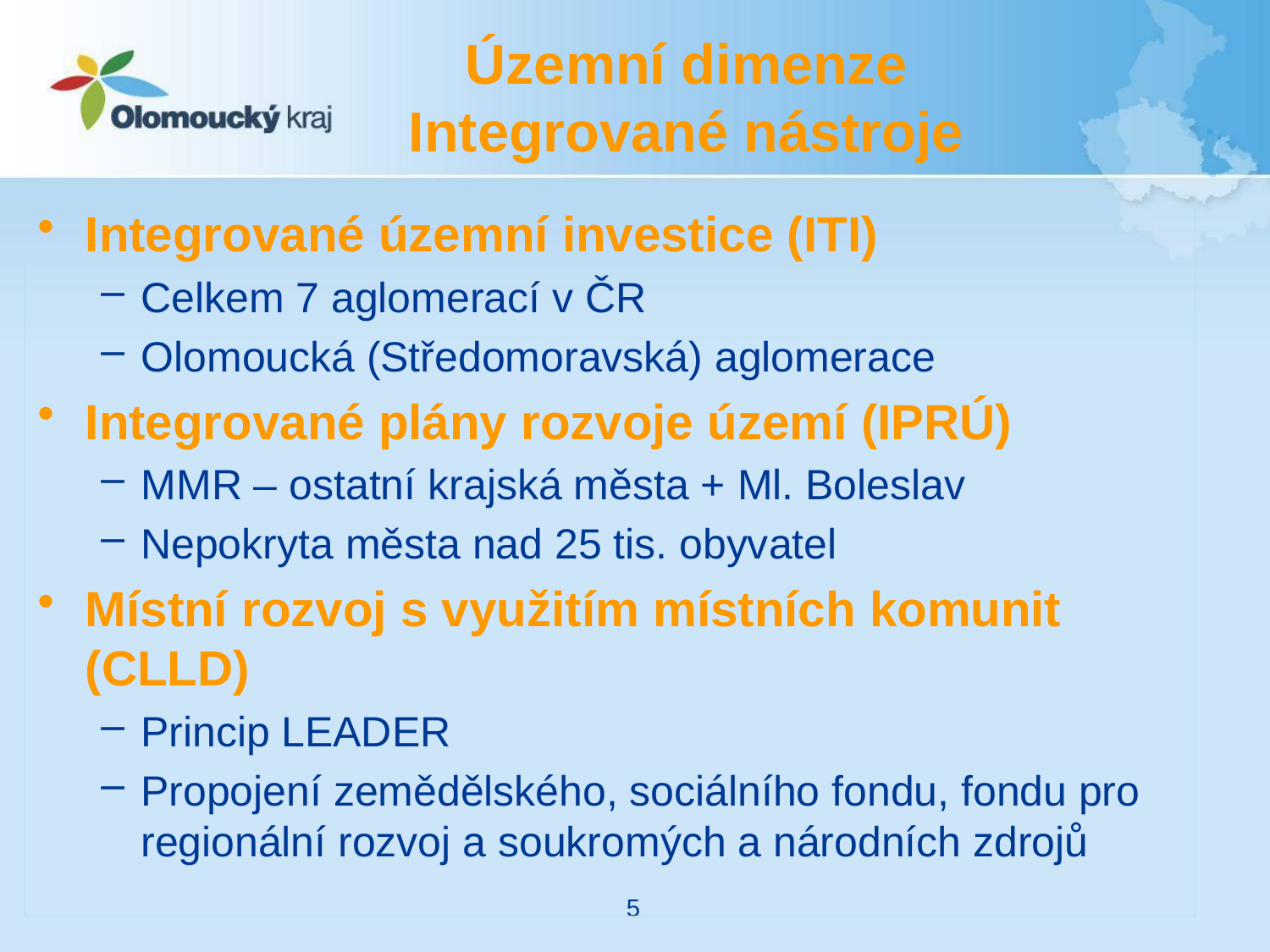

# Územní dimenze Integrované nástroje
Integrované územní investice (ITI)
Celkem 7 aglomerací v ČR
Olomoucká (Středomoravská) aglomerace
Integrované plány rozvoje území (IPRÚ)
MMR – ostatní krajská města + Ml. Boleslav
Nepokryta města nad 25 tis. obyvatel
Místní rozvoj s využitím místních komunit (CLLD)
Princip LEADER
Propojení zemědělského, sociálního fondu, fondu pro regionální rozvoj a soukromých a národních zdrojů

5